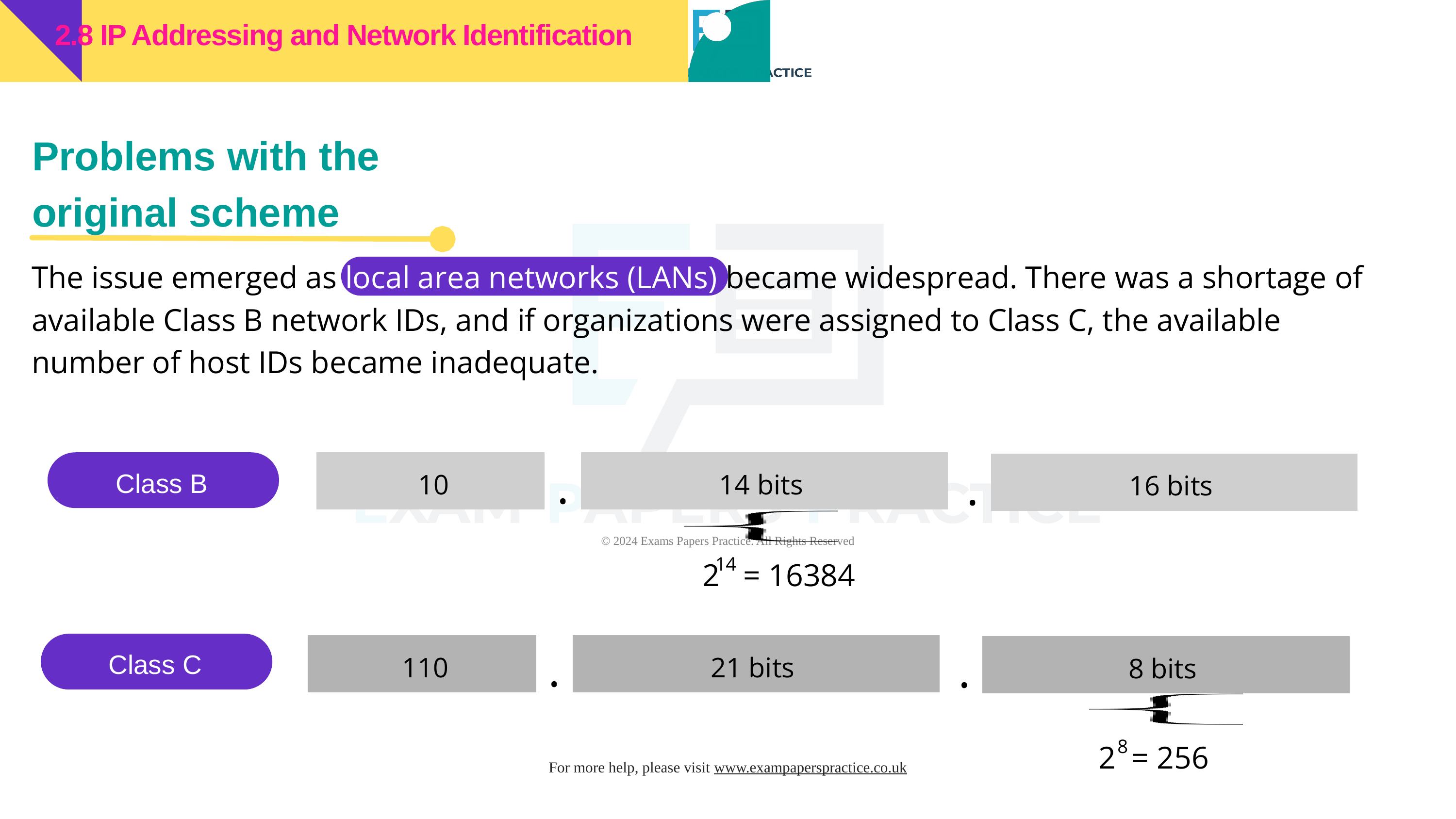

2.8 IP Addressing and Network Identification
Problems with the original scheme

The issue emerged as local area networks (LANs) became widespread. There was a shortage of available Class B network IDs, and if organizations were assigned to Class C, the available number of host IDs became inadequate.

.
.

Class B

10
14 bits
16 bits
14
2   = 16384
.
.
Class C

110
21 bits
8 bits
8
2  = 256